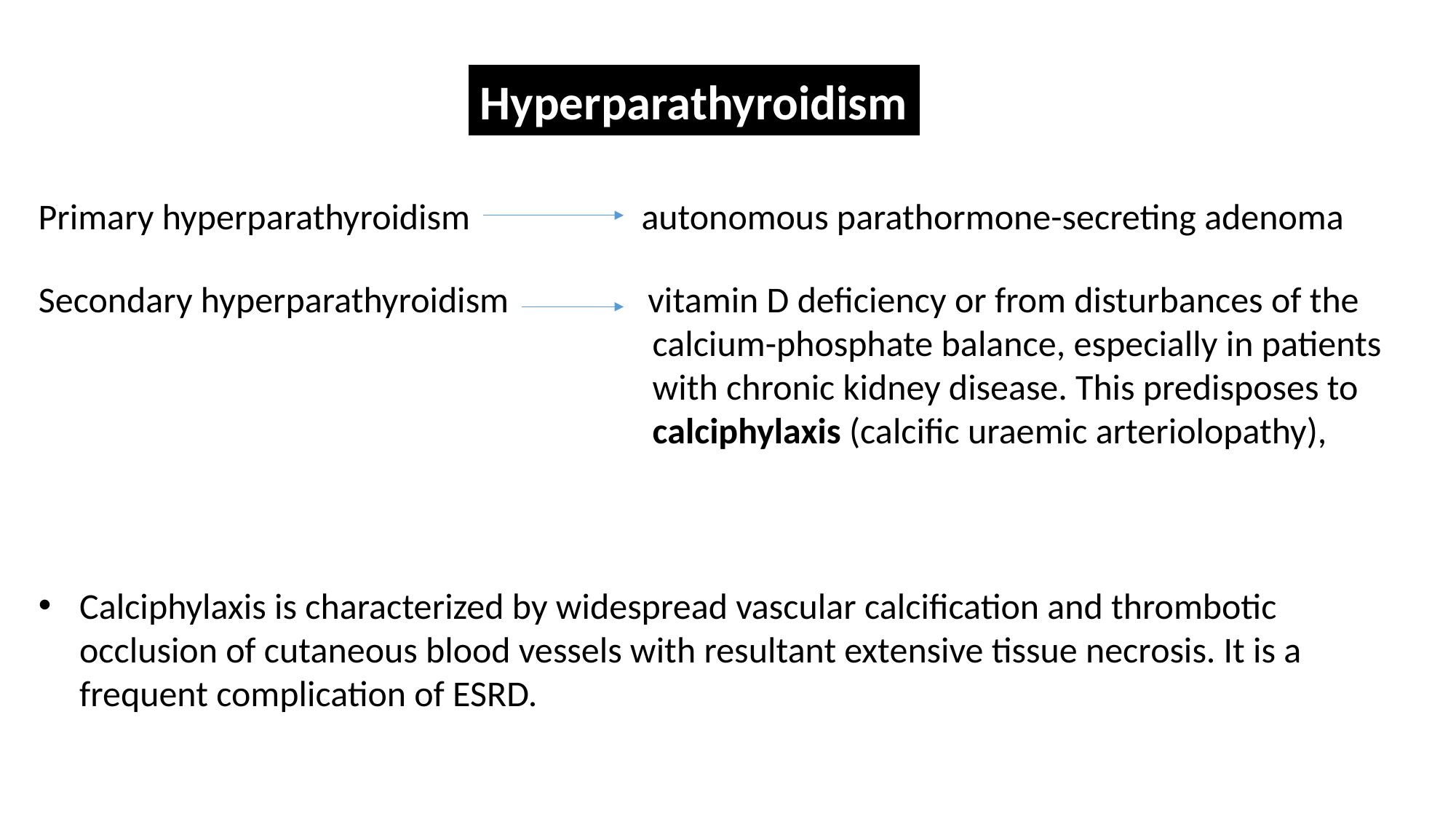

Hyperparathyroidism
Primary hyperparathyroidism 	       autonomous parathormone-secreting adenoma
Secondary hyperparathyroidism                 vitamin D deficiency or from disturbances of the
                                                                           calcium-phosphate balance, especially in patients
                                                                           with chronic kidney disease. This predisposes to
                                                                           calciphylaxis (calcific uraemic arteriolopathy),
Calciphylaxis is characterized by widespread vascular calcification and thrombotic occlusion of cutaneous blood vessels with resultant extensive tissue necrosis. It is a frequent complication of ESRD.